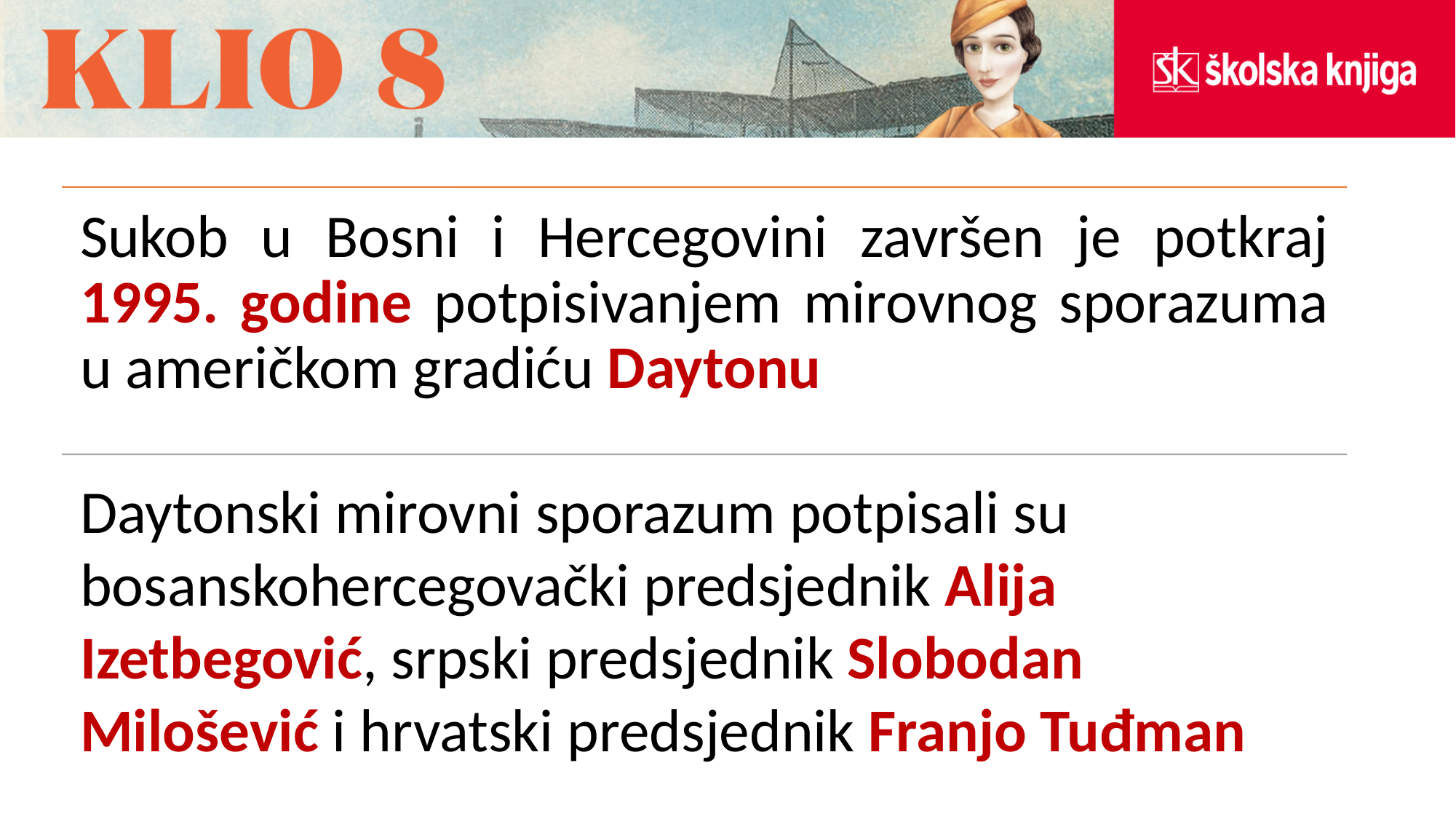

Sukob u Bosni i Hercegovini završen je potkraj 1995. godine potpisivanjem mirovnog sporazuma u američkom gradiću Daytonu
Daytonski mirovni sporazum potpisali su bosanskohercegovački predsjednik Alija Izetbegović, srpski predsjednik Slobodan Milošević i hrvatski predsjednik Franjo Tuđman